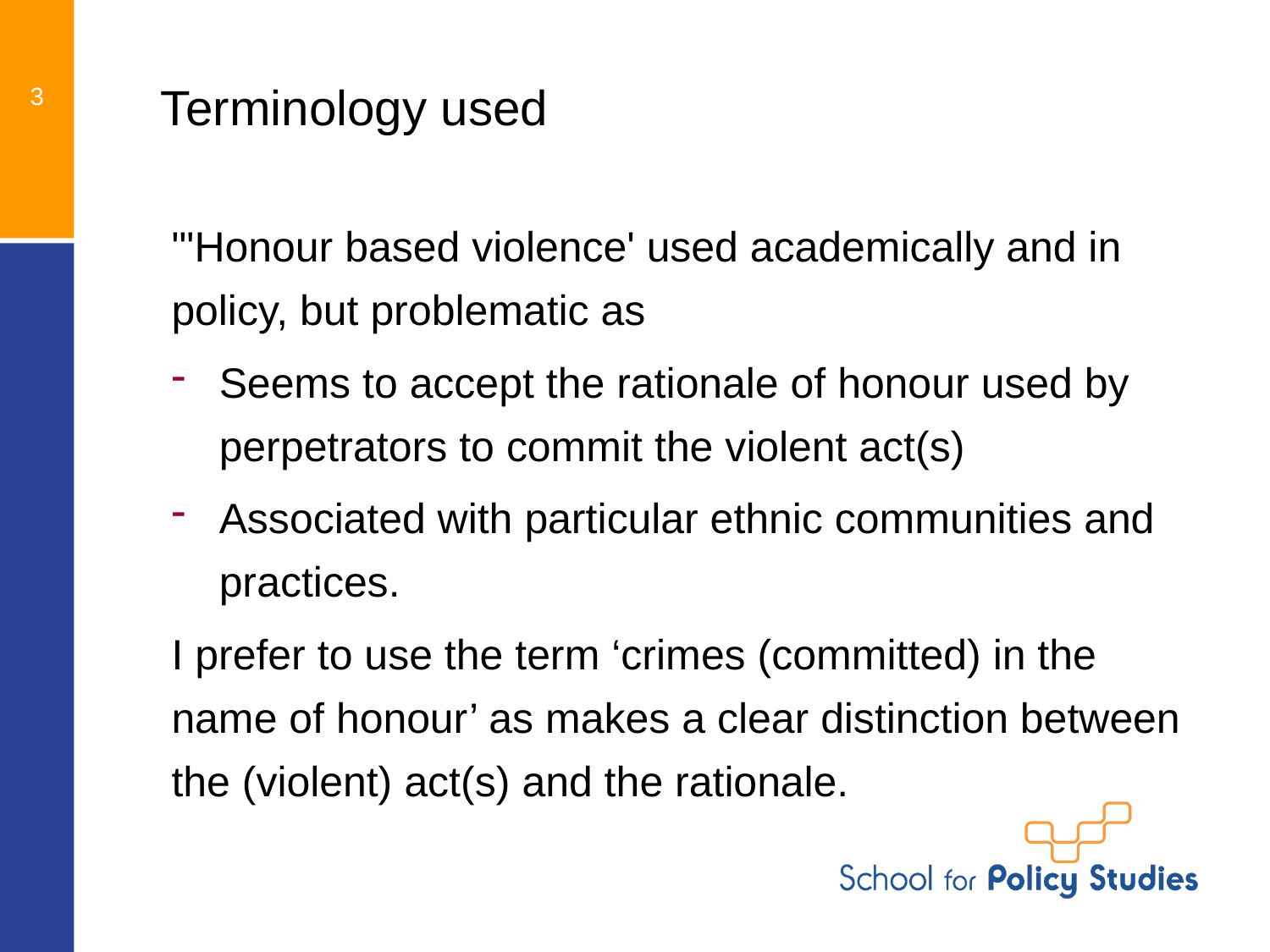

# Terminology used
3
"'Honour based violence' used academically and in policy, but problematic as
Seems to accept the rationale of honour used by perpetrators to commit the violent act(s)
Associated with particular ethnic communities and practices.
I prefer to use the term ‘crimes (committed) in the name of honour’ as makes a clear distinction between the (violent) act(s) and the rationale.